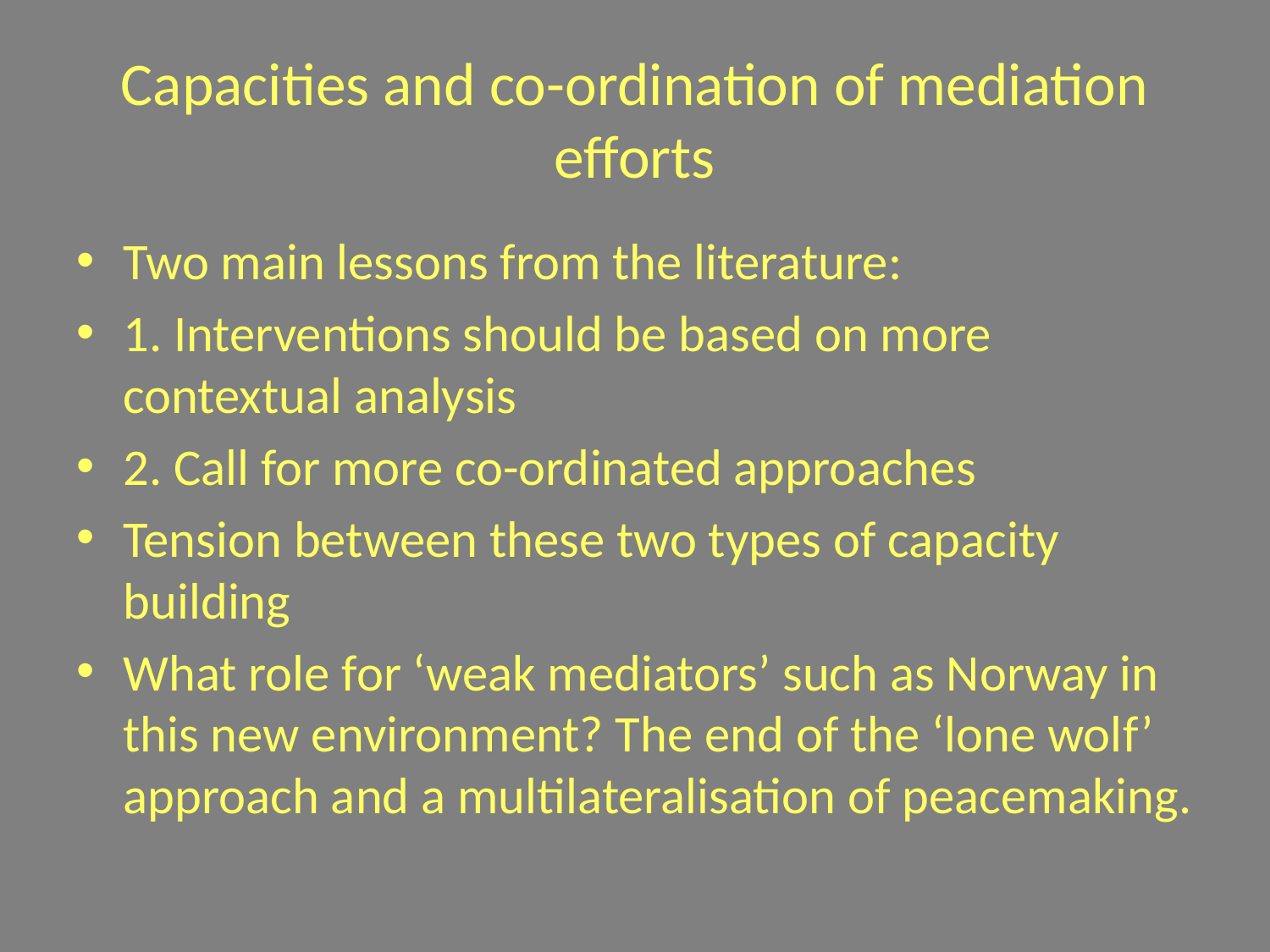

# Capacities and co-ordination of mediation efforts
Two main lessons from the literature:
1. Interventions should be based on more contextual analysis
2. Call for more co-ordinated approaches
Tension between these two types of capacity building
What role for ‘weak mediators’ such as Norway in this new environment? The end of the ‘lone wolf’ approach and a multilateralisation of peacemaking.